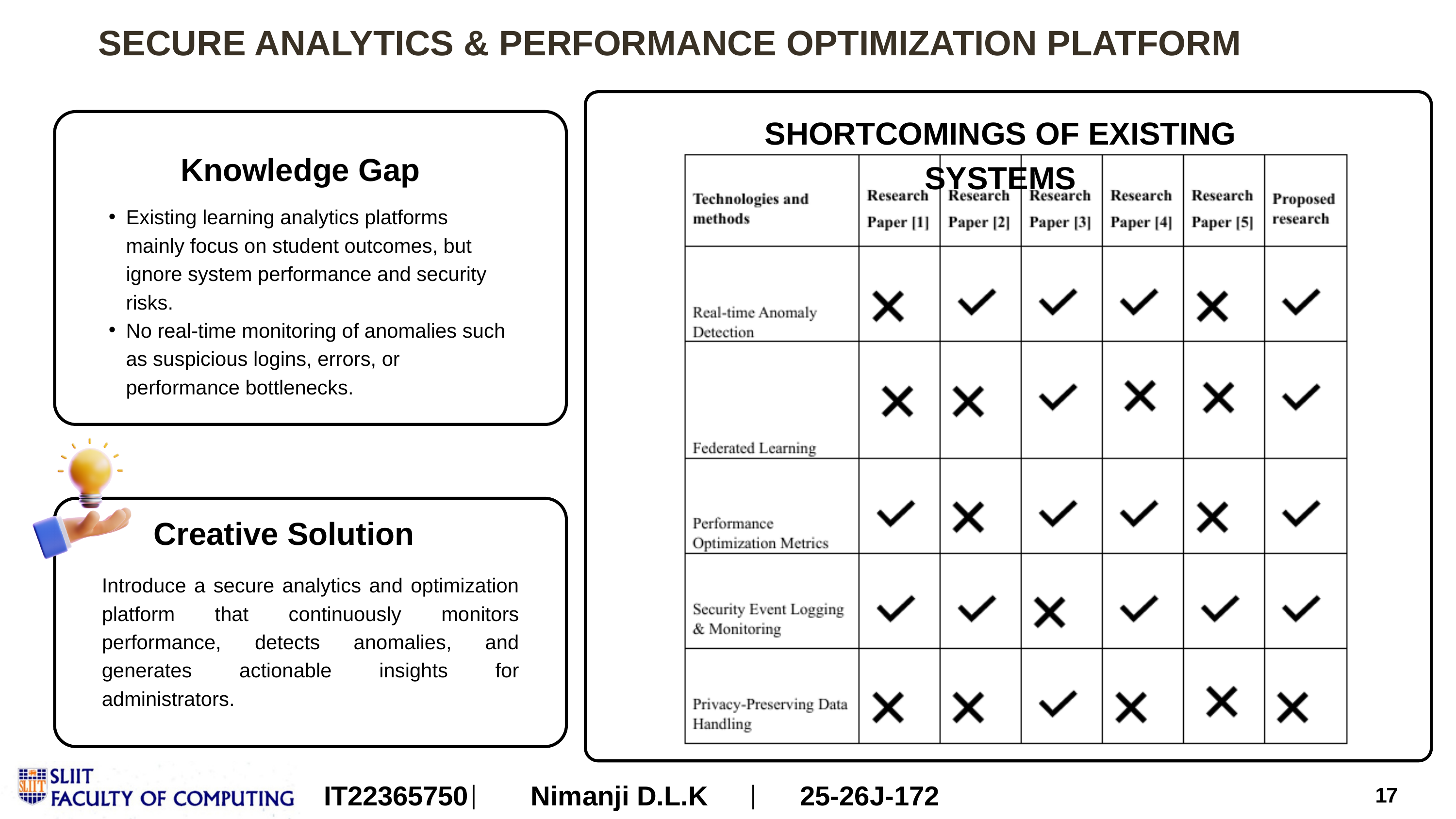

SECURE ANALYTICS & PERFORMANCE OPTIMIZATION PLATFORM

SHORTCOMINGS OF EXISTING SYSTEMS

Knowledge Gap

Existing learning analytics platforms mainly focus on student outcomes, but ignore system performance and security risks.
No real-time monitoring of anomalies such as suspicious logins, errors, or performance bottlenecks.

Creative Solution
Introduce a secure analytics and optimization platform that continuously monitors performance, detects anomalies, and generates actionable insights for administrators.

IT22365750	|
Nimanji D.L.K	|
25-26J-172
17